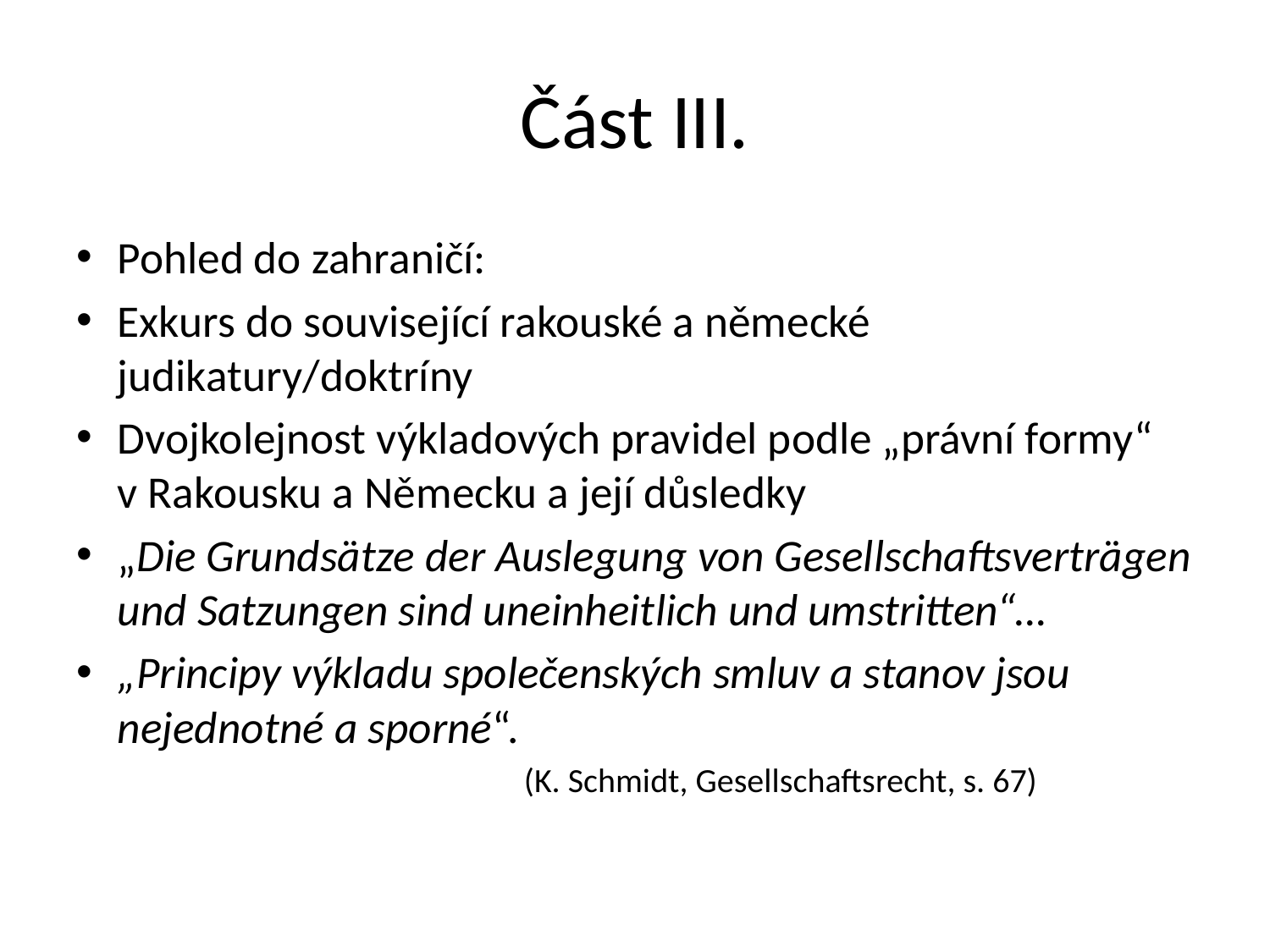

# Část III.
Pohled do zahraničí:
Exkurs do související rakouské a německé judikatury/doktríny
Dvojkolejnost výkladových pravidel podle „právní formy“ v Rakousku a Německu a její důsledky
„Die Grundsätze der Auslegung von Gesellschaftsverträgen und Satzungen sind uneinheitlich und umstritten“…
„Principy výkladu společenských smluv a stanov jsou nejednotné a sporné“.
					(K. Schmidt, Gesellschaftsrecht, s. 67)